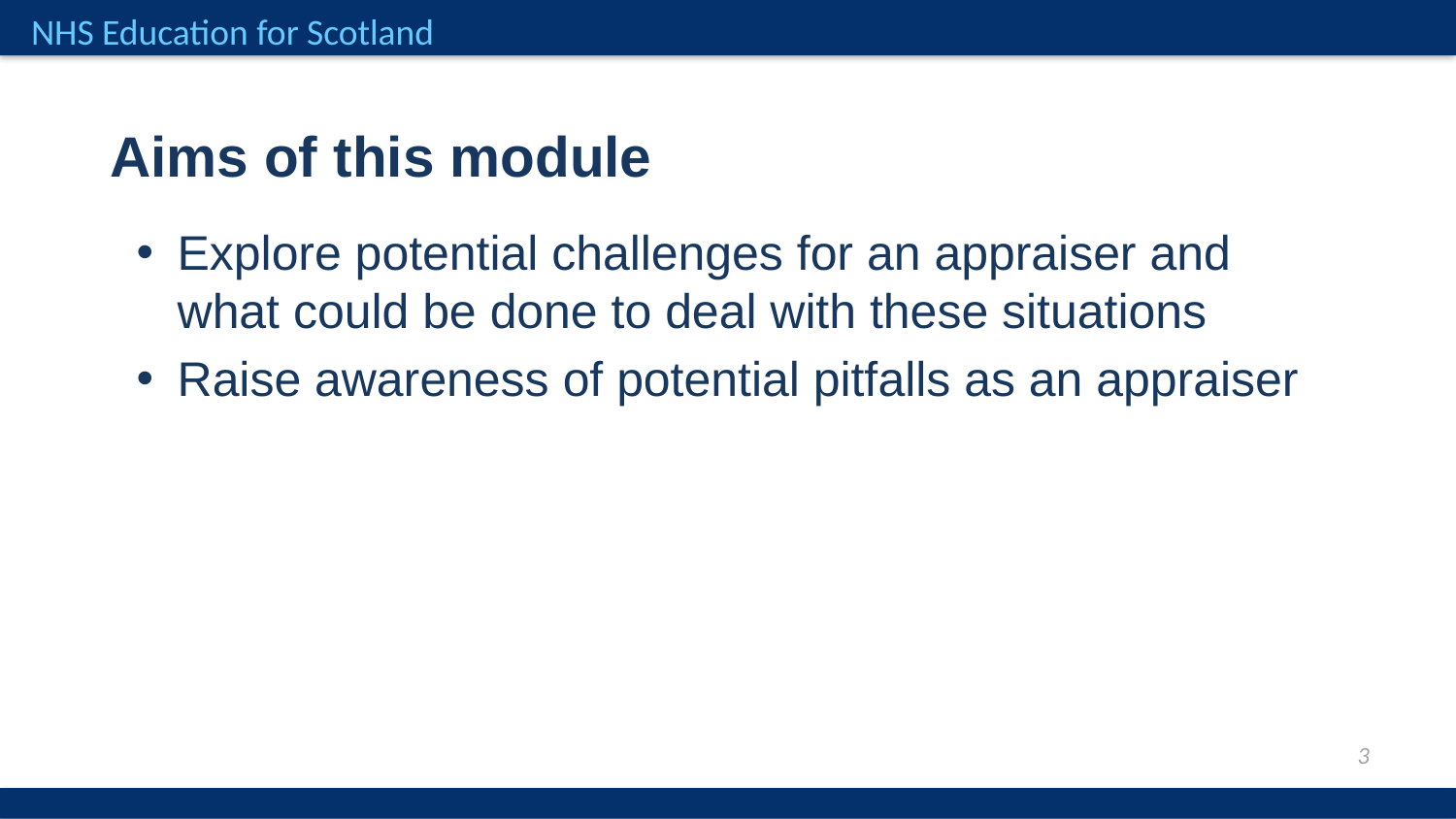

Aims of this module
Explore potential challenges for an appraiser and what could be done to deal with these situations
Raise awareness of potential pitfalls as an appraiser